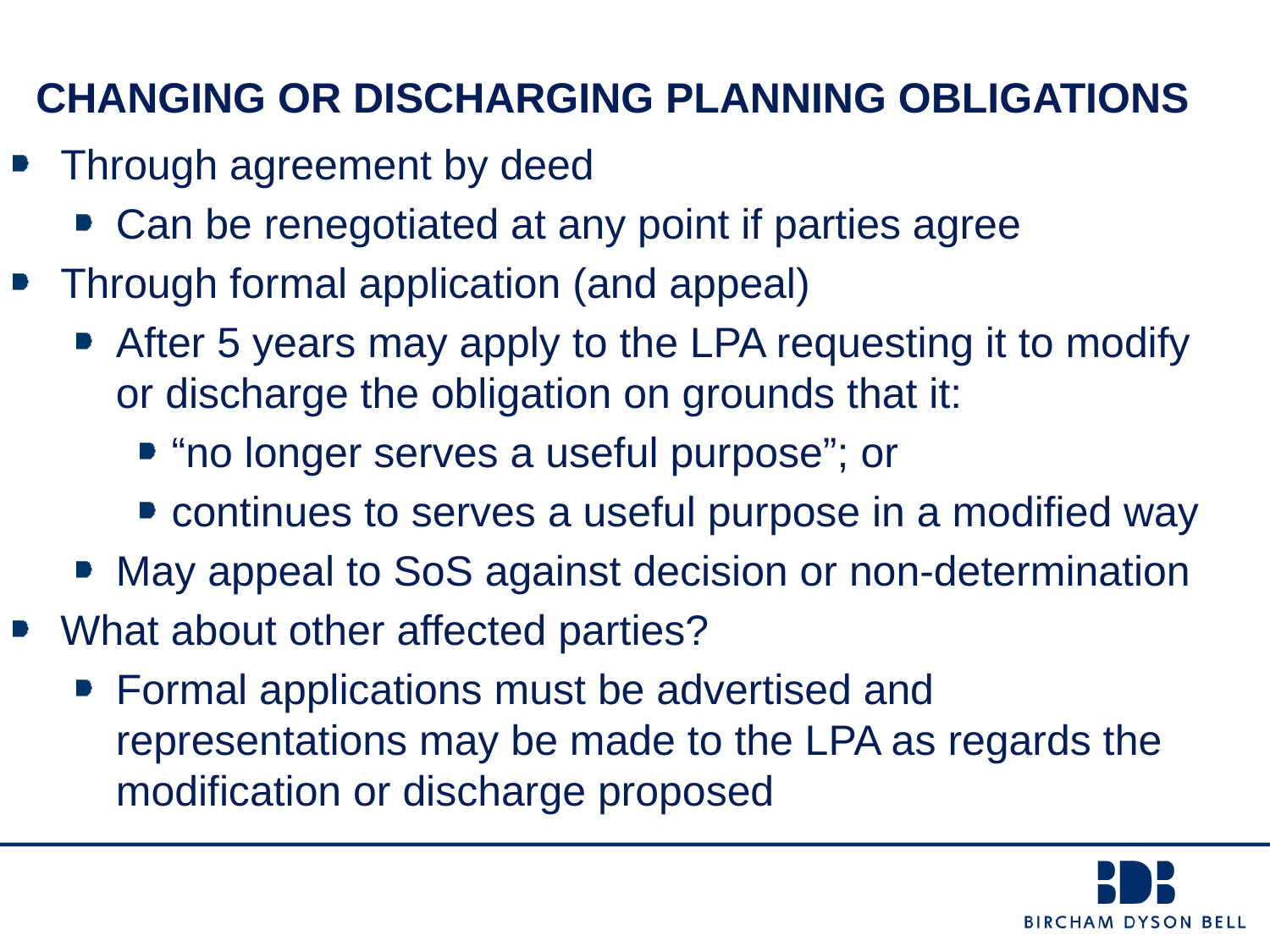

# CHANGING OR DISCHARGING PLANNING OBLIGATIONS
Through agreement by deed
Can be renegotiated at any point if parties agree
Through formal application (and appeal)
After 5 years may apply to the LPA requesting it to modify or discharge the obligation on grounds that it:
“no longer serves a useful purpose”; or
continues to serves a useful purpose in a modified way
May appeal to SoS against decision or non-determination
What about other affected parties?
Formal applications must be advertised and representations may be made to the LPA as regards the modification or discharge proposed